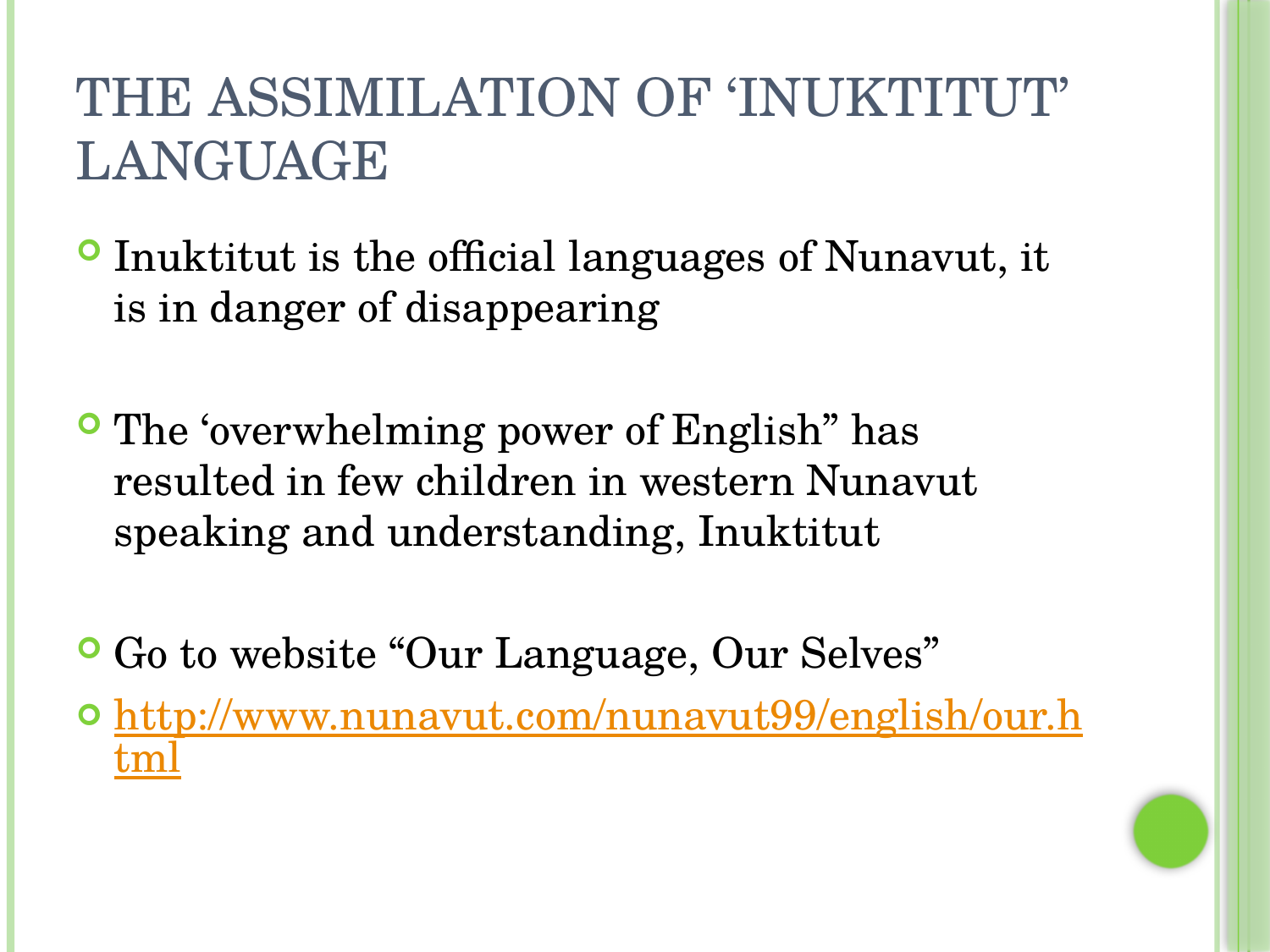

# The Assimilation of ‘Inuktitut’ Language
Inuktitut is the official languages of Nunavut, it is in danger of disappearing

The ‘overwhelming power of English” has resulted in few children in western Nunavut speaking and understanding, Inuktitut

Go to website “Our Language, Our Selves”
http://www.nunavut.com/nunavut99/english/our.html